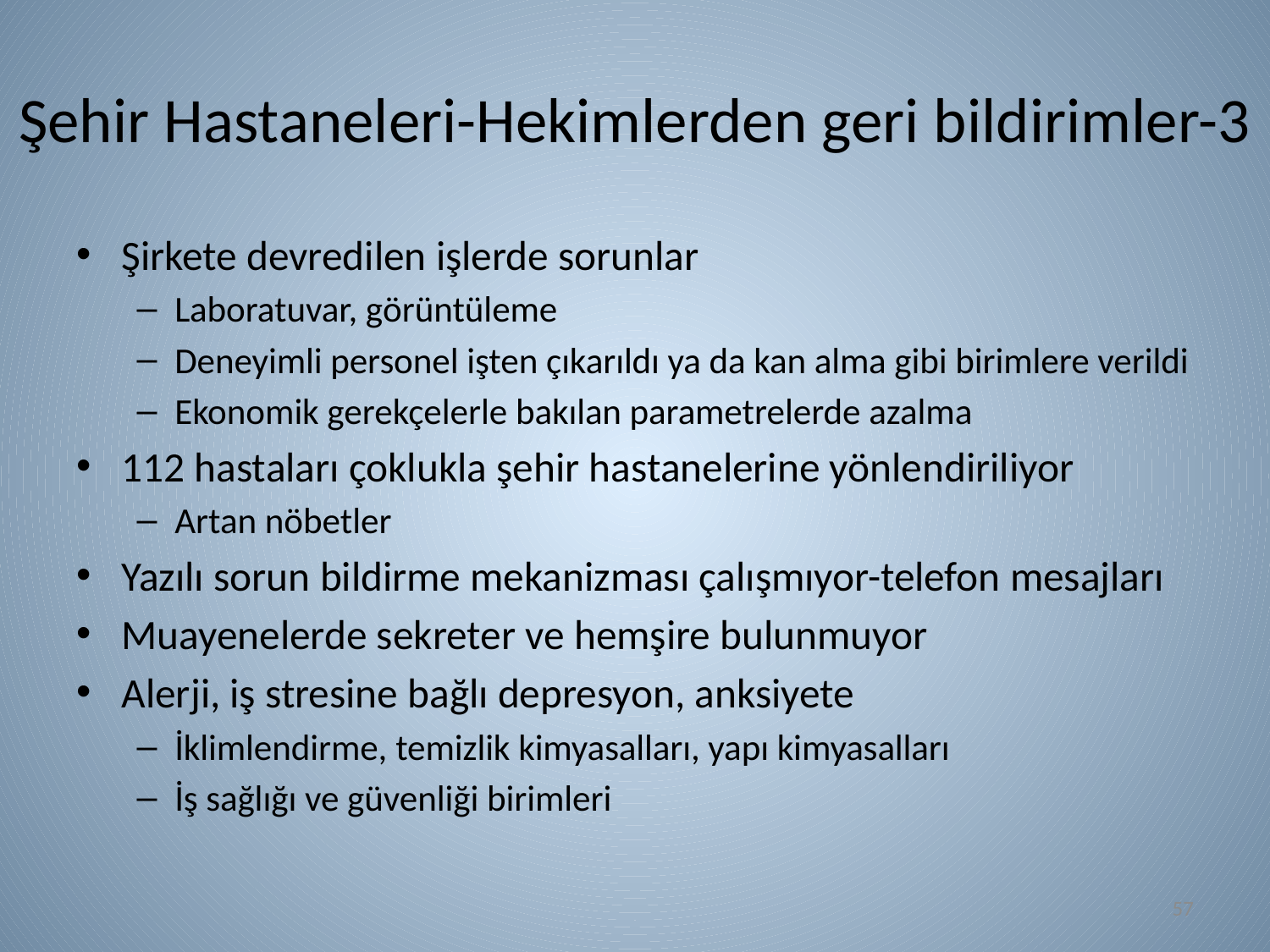

# Şehir Hastaneleri-Hekimlerden geri bildirimler-3
Şirkete devredilen işlerde sorunlar
Laboratuvar, görüntüleme
Deneyimli personel işten çıkarıldı ya da kan alma gibi birimlere verildi
Ekonomik gerekçelerle bakılan parametrelerde azalma
112 hastaları çoklukla şehir hastanelerine yönlendiriliyor
Artan nöbetler
Yazılı sorun bildirme mekanizması çalışmıyor-telefon mesajları
Muayenelerde sekreter ve hemşire bulunmuyor
Alerji, iş stresine bağlı depresyon, anksiyete
İklimlendirme, temizlik kimyasalları, yapı kimyasalları
İş sağlığı ve güvenliği birimleri

57